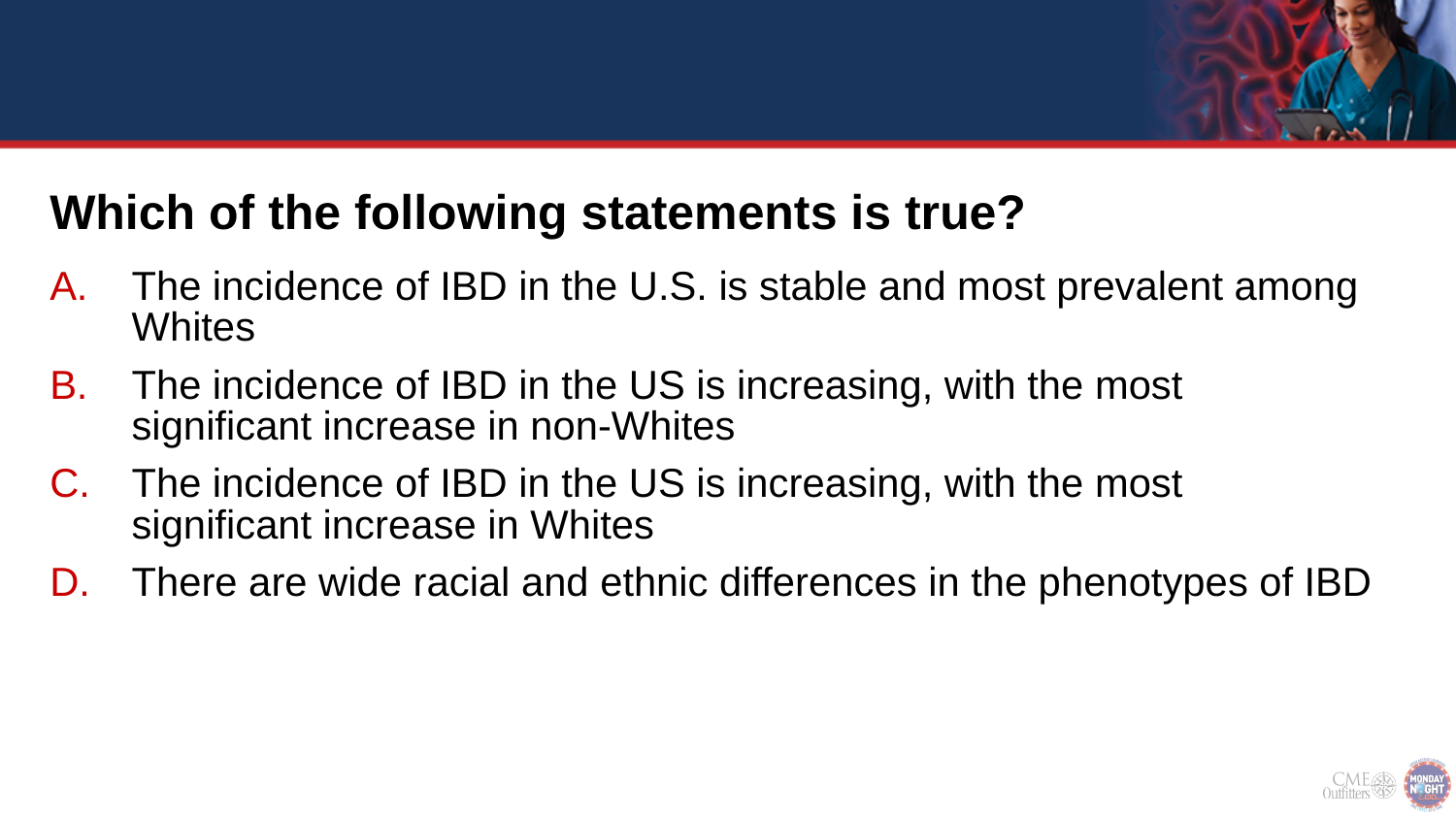

#
Which of the following statements is true?
The incidence of IBD in the U.S. is stable and most prevalent among Whites
The incidence of IBD in the US is increasing, with the most significant increase in non-Whites
The incidence of IBD in the US is increasing, with the most significant increase in Whites
There are wide racial and ethnic differences in the phenotypes of IBD